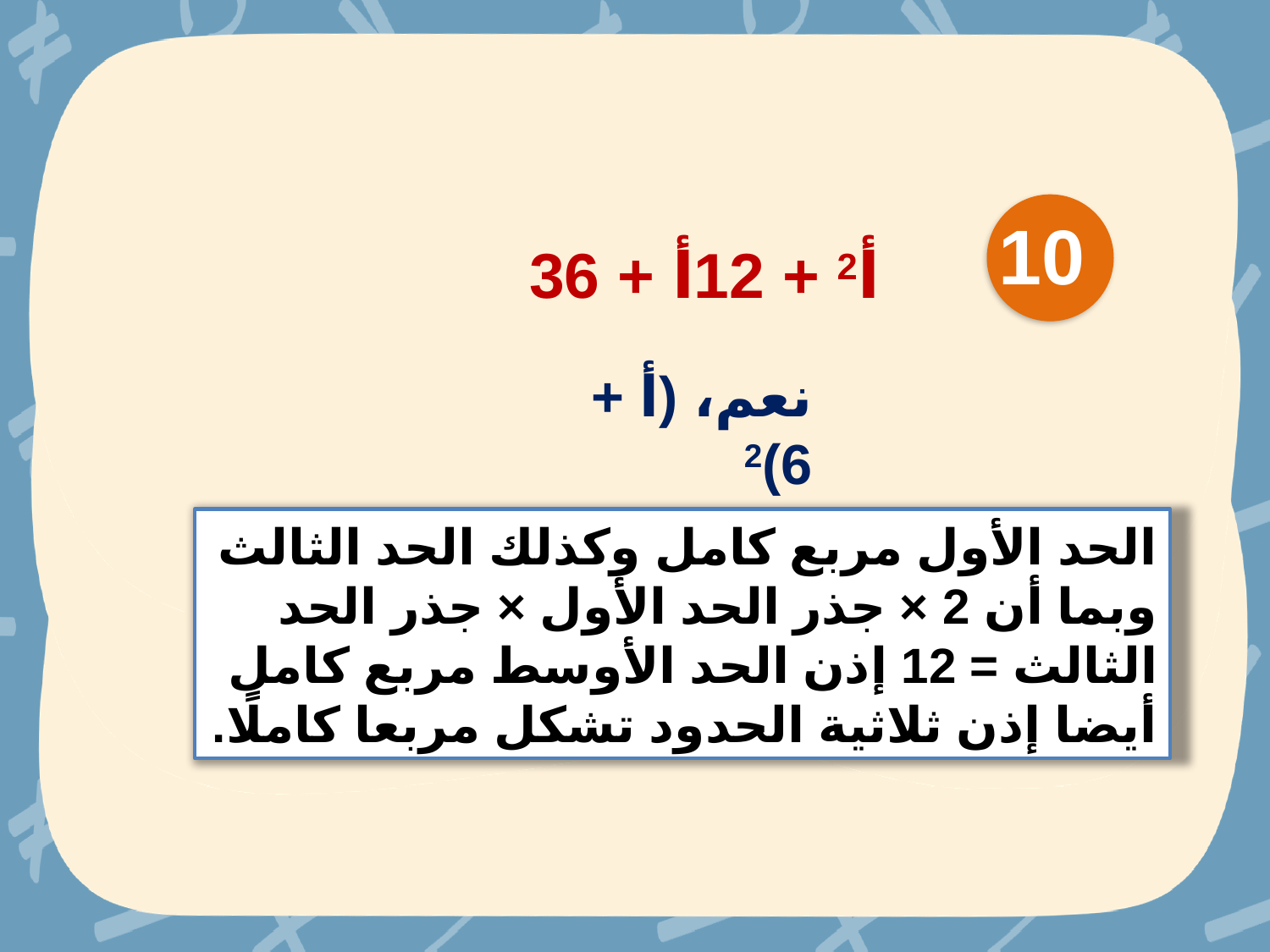

10
أ2 + 12أ + 36
نعم، (أ + 6)2
الحد الأول مربع كامل وكذلك الحد الثالث وبما أن 2 × جذر الحد الأول × جذر الحد الثالث = 12 إذن الحد الأوسط مربع كامل أيضا إذن ثلاثية الحدود تشكل مربعا كاملًا.